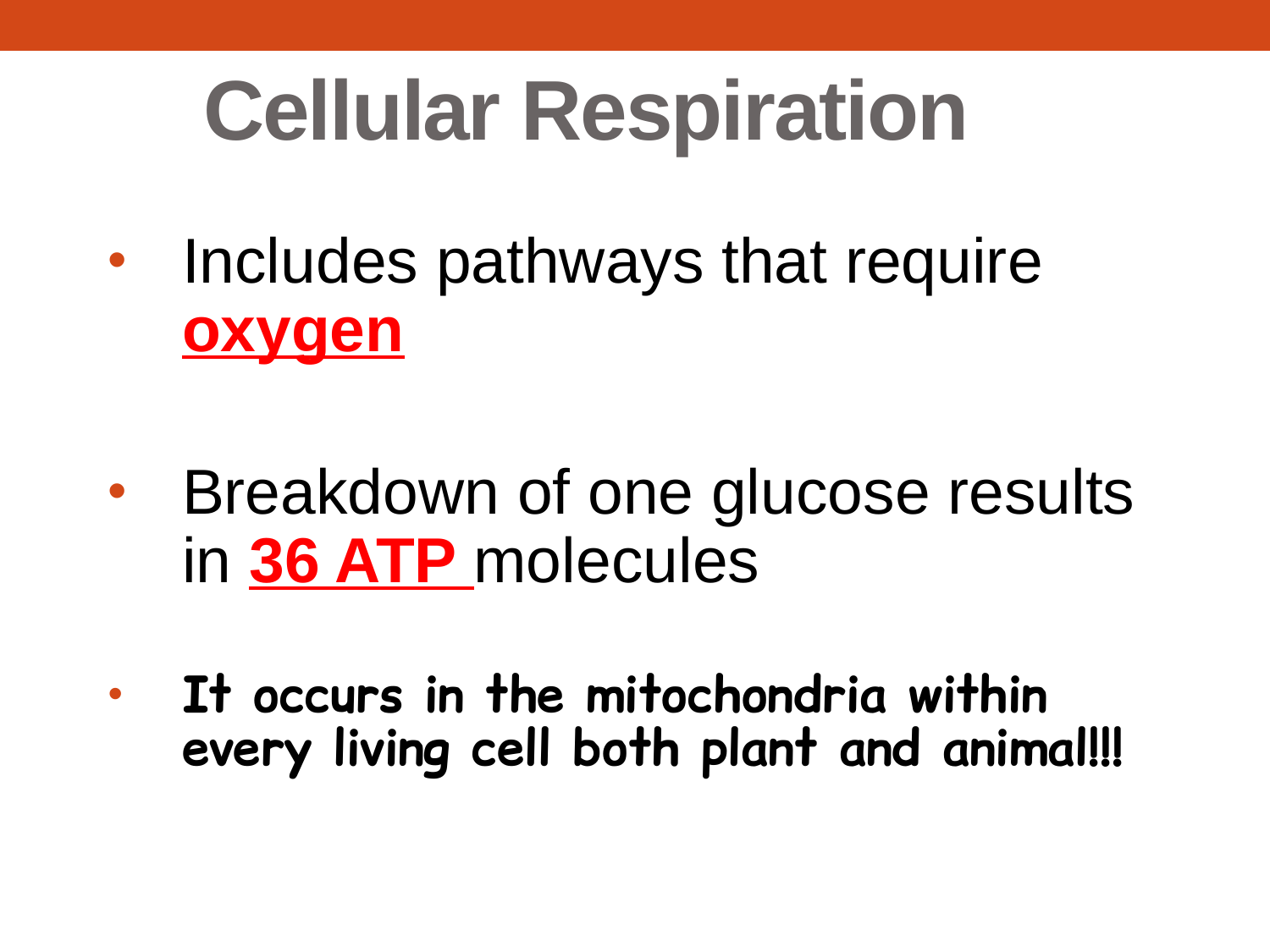

Cellular Respiration
Includes pathways that require oxygen

Breakdown of one glucose results in 36 ATP molecules

It occurs in the mitochondria within every living cell both plant and animal!!!